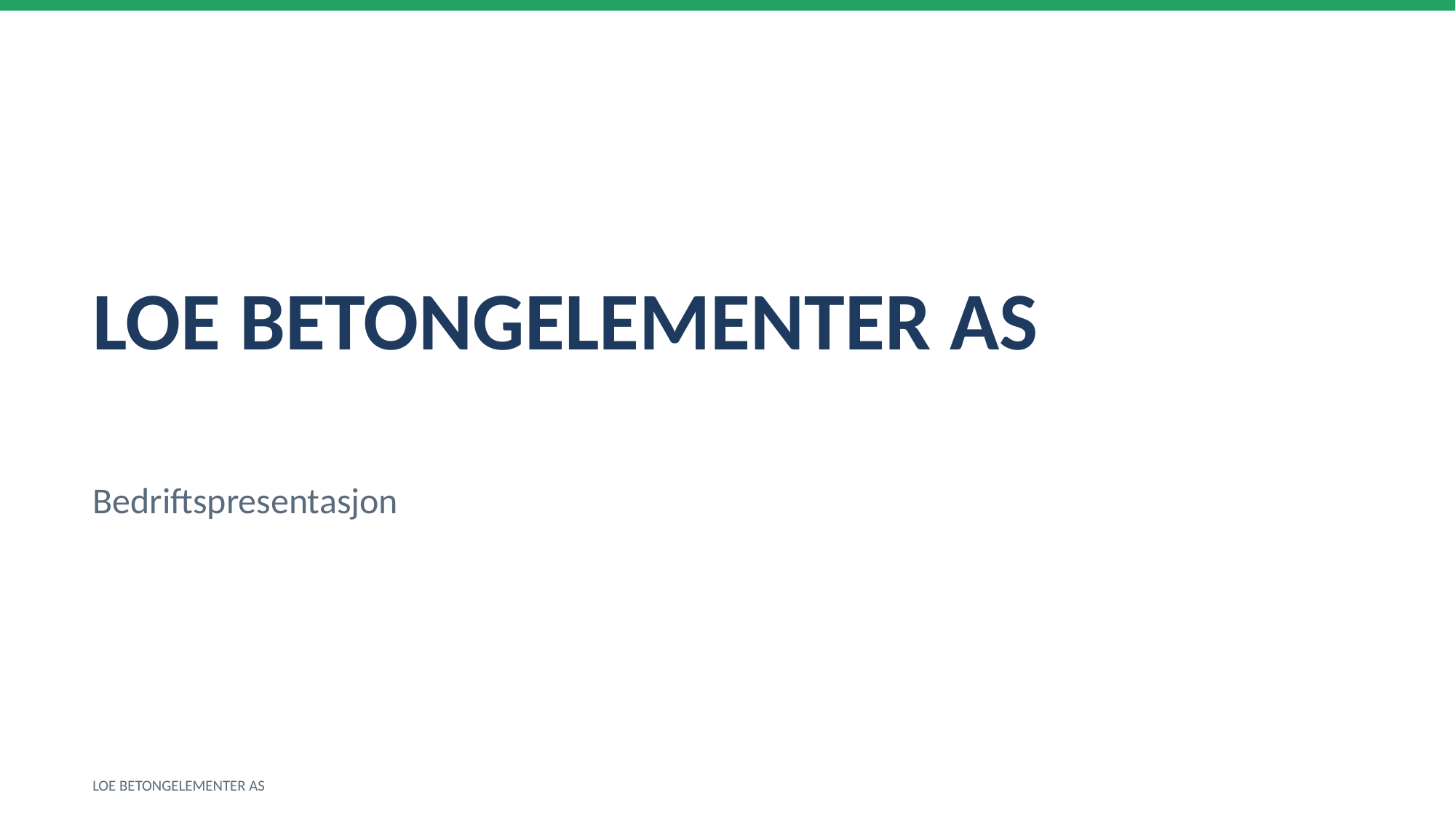

LOE BETONGELEMENTER AS
Bedriftspresentasjon
LOE BETONGELEMENTER AS